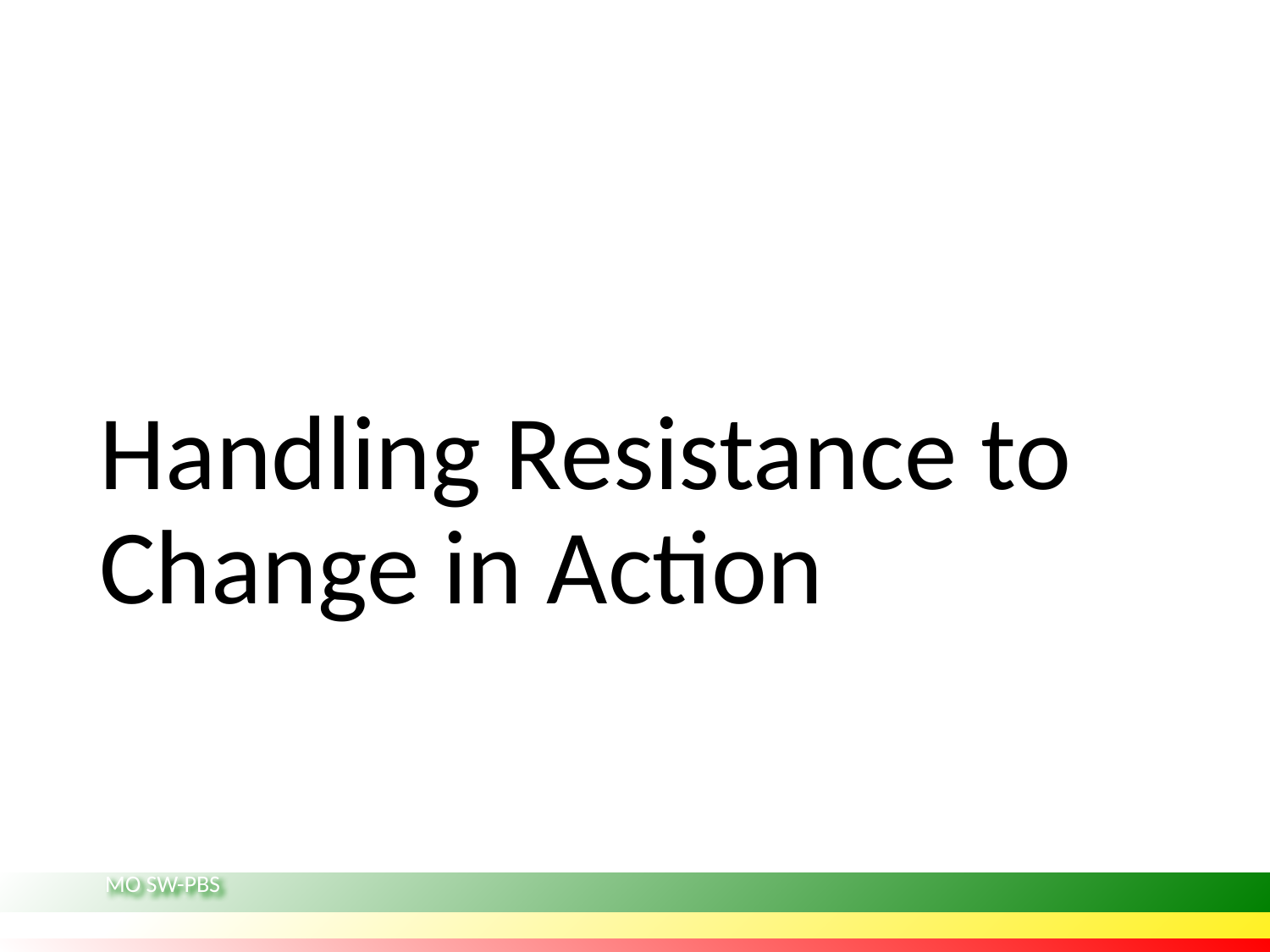

# Handling Resistance to Change in Action